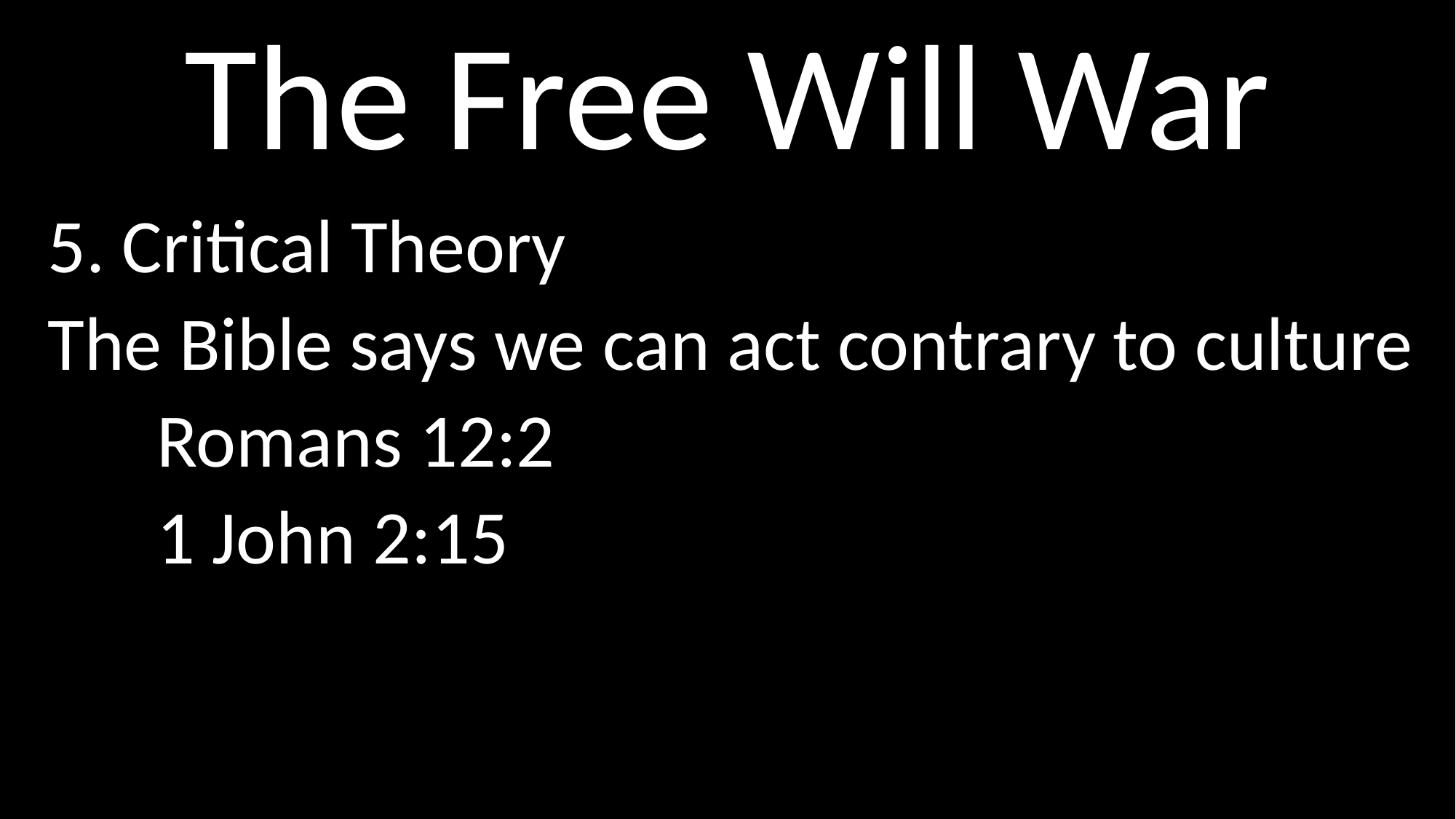

# The Free Will War
5. Critical Theory
The Bible says we can act contrary to culture
	Romans 12:2
	1 John 2:15